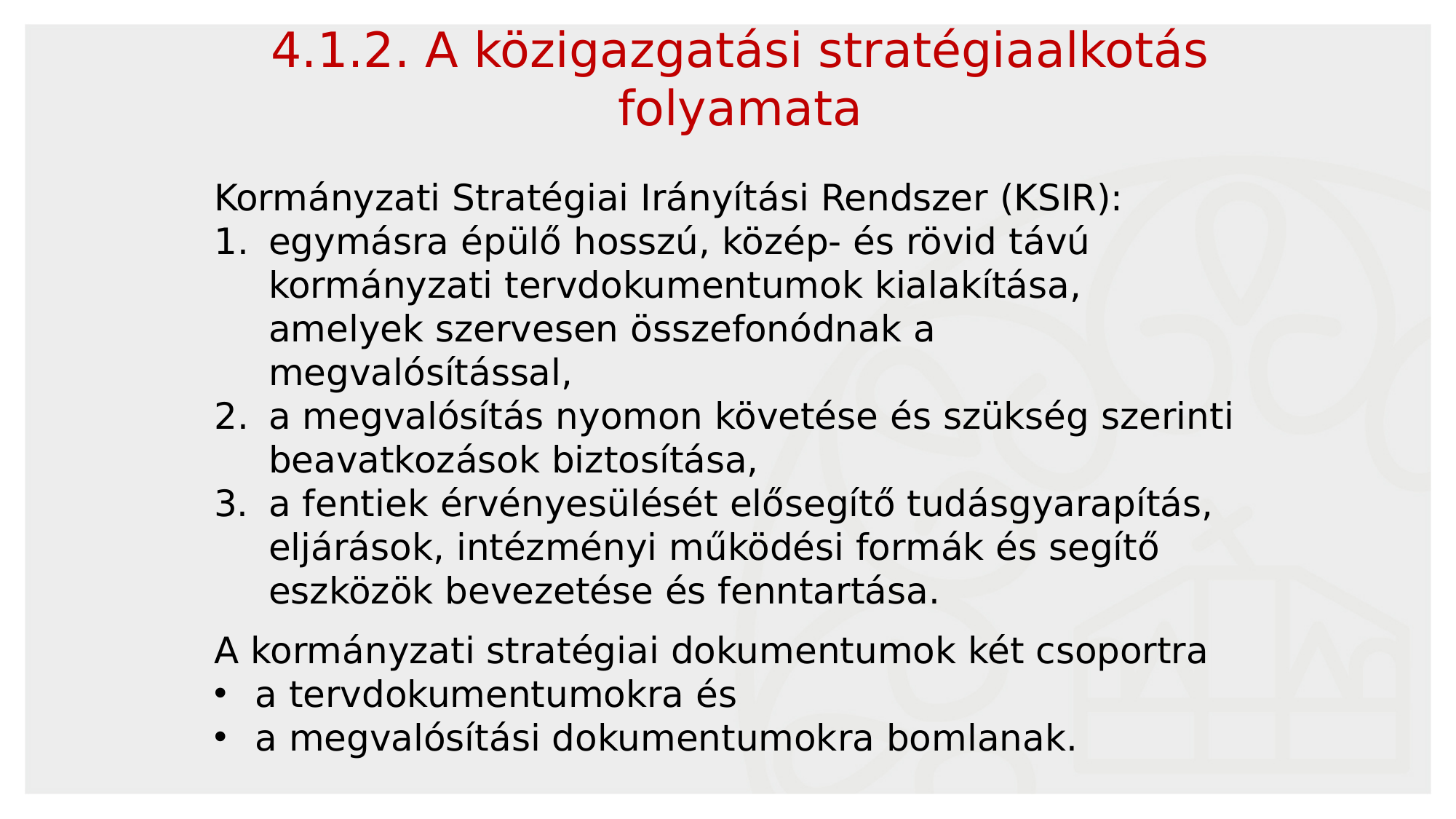

39
4.1.2. A közigazgatási stratégiaalkotás
folyamata
Kormányzati Stratégiai Irányítási Rendszer (KSIR):
egymásra épülő hosszú, közép- és rövid távú kormányzati tervdokumentumok kialakítása, amelyek szervesen összefonódnak a megvalósítással,
a megvalósítás nyomon követése és szükség szerinti beavatkozások biztosítása,
3.	a fentiek érvényesülését elősegítő tudásgyarapítás, eljárások, intézményi működési formák és segítő eszközök bevezetése és fenntartása.

A kormányzati stratégiai dokumentumok két csoportra
a tervdokumentumokra és
a megvalósítási dokumentumokra bomlanak.